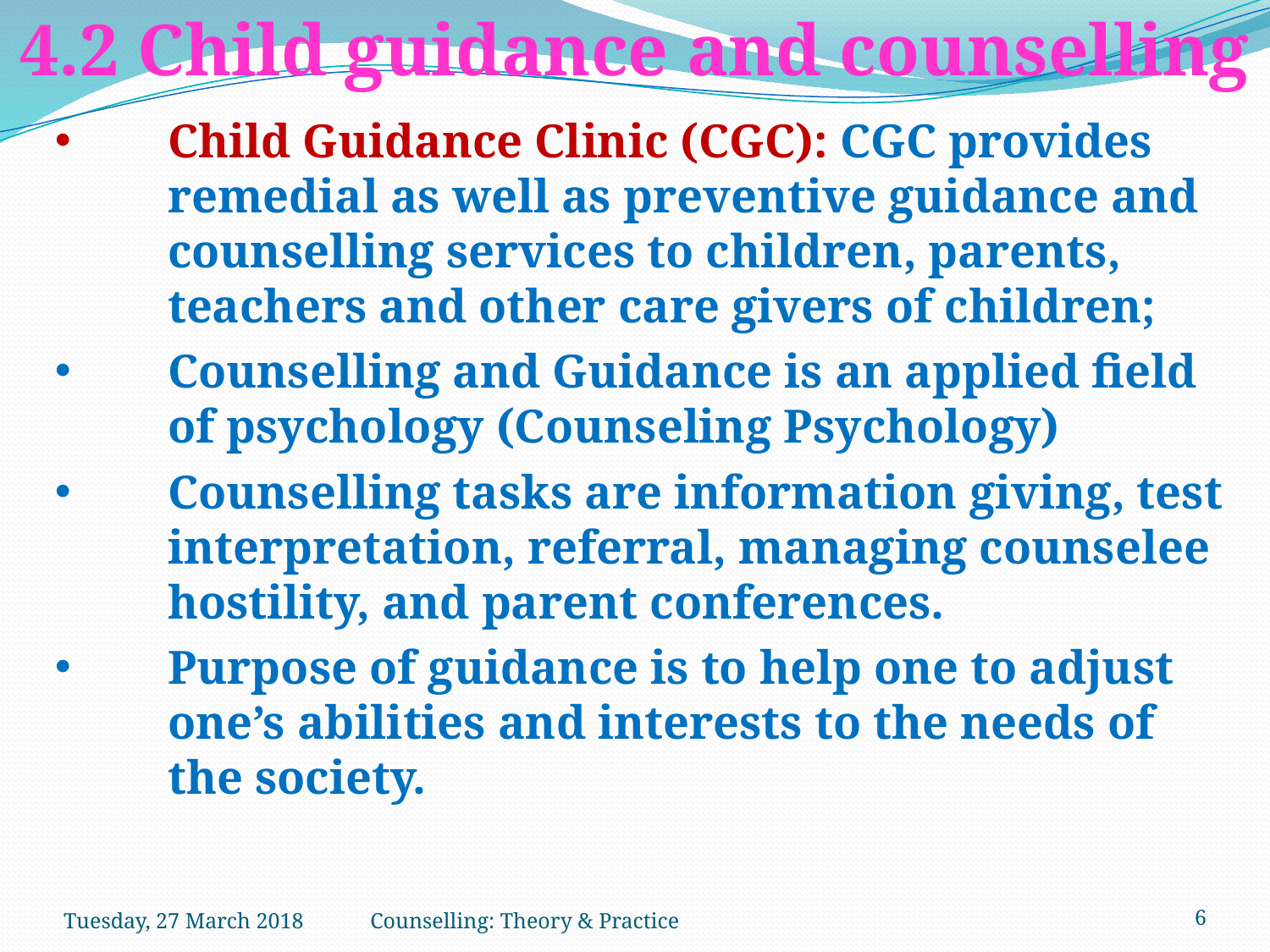

4.2 Child guidance and counselling
Child Guidance Clinic (CGC): CGC provides remedial as well as preventive guidance and counselling services to children, parents, teachers and other care givers of children;
Counselling and Guidance is an applied field of psychology (Counseling Psychology)
Counselling tasks are information giving, test interpretation, referral, managing counselee hostility, and parent conferences.
Purpose of guidance is to help one to adjust one’s abilities and interests to the needs of the society.
Tuesday, 27 March 2018
Counselling: Theory & Practice
6